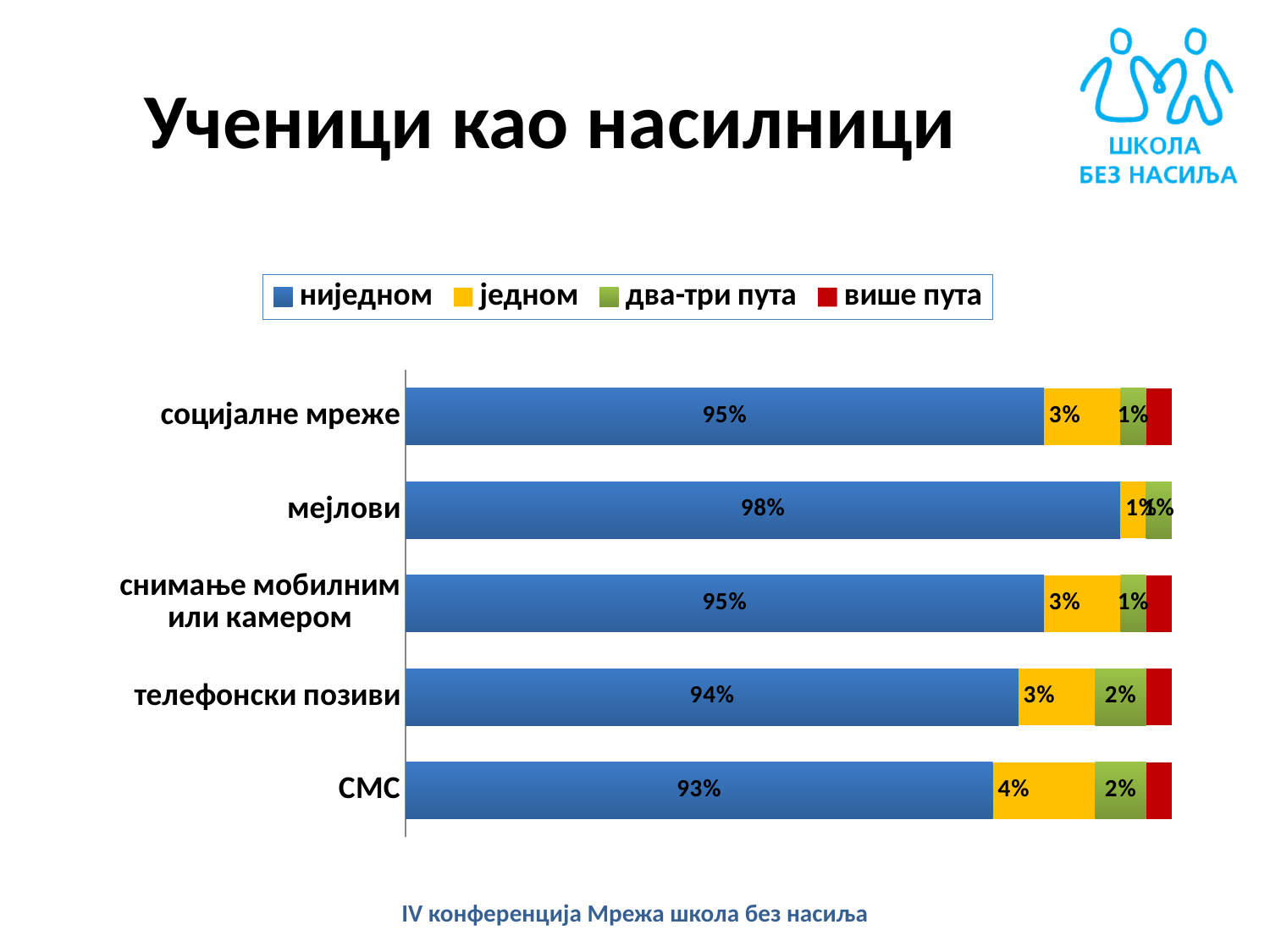

# Ученици као насилници

### Chart

| Category | ниједном | једном | два-три пута | више пута |
|---|---|---|---|---|
| СМС | 0.93 | 0.040000000000000015 | 0.020000000000000007 | 0.010000000000000004 |
| телефонски позиви | 0.9400000000000002 | 0.030000000000000002 | 0.020000000000000007 | 0.010000000000000004 |
| снимање мобилним или камером | 0.9500000000000002 | 0.030000000000000002 | 0.010000000000000004 | 0.010000000000000004 |
| мејлови | 0.98 | 0.010000000000000004 | 0.010000000000000004 | None |
| социјалне мреже | 0.9500000000000002 | 0.030000000000000002 | 0.010000000000000004 | 0.010000000000000004 |
IV конференција Мрежа школа без насиља